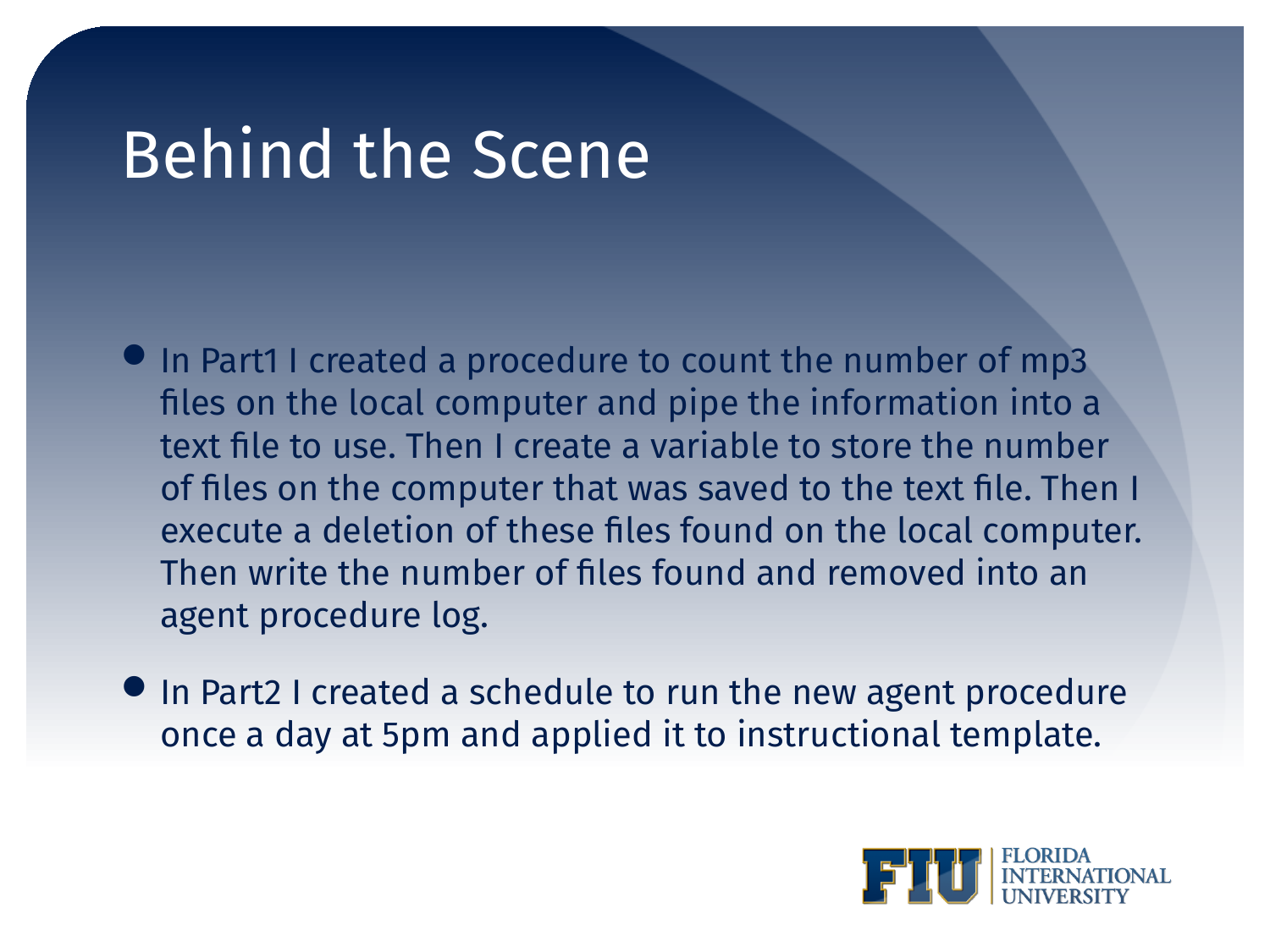

# Behind the Scene

In Part1 I created a procedure to count the number of mp3 files on the local computer and pipe the information into a text file to use. Then I create a variable to store the number of files on the computer that was saved to the text file. Then I execute a deletion of these files found on the local computer. Then write the number of files found and removed into an agent procedure log.
In Part2 I created a schedule to run the new agent procedure once a day at 5pm and applied it to instructional template.